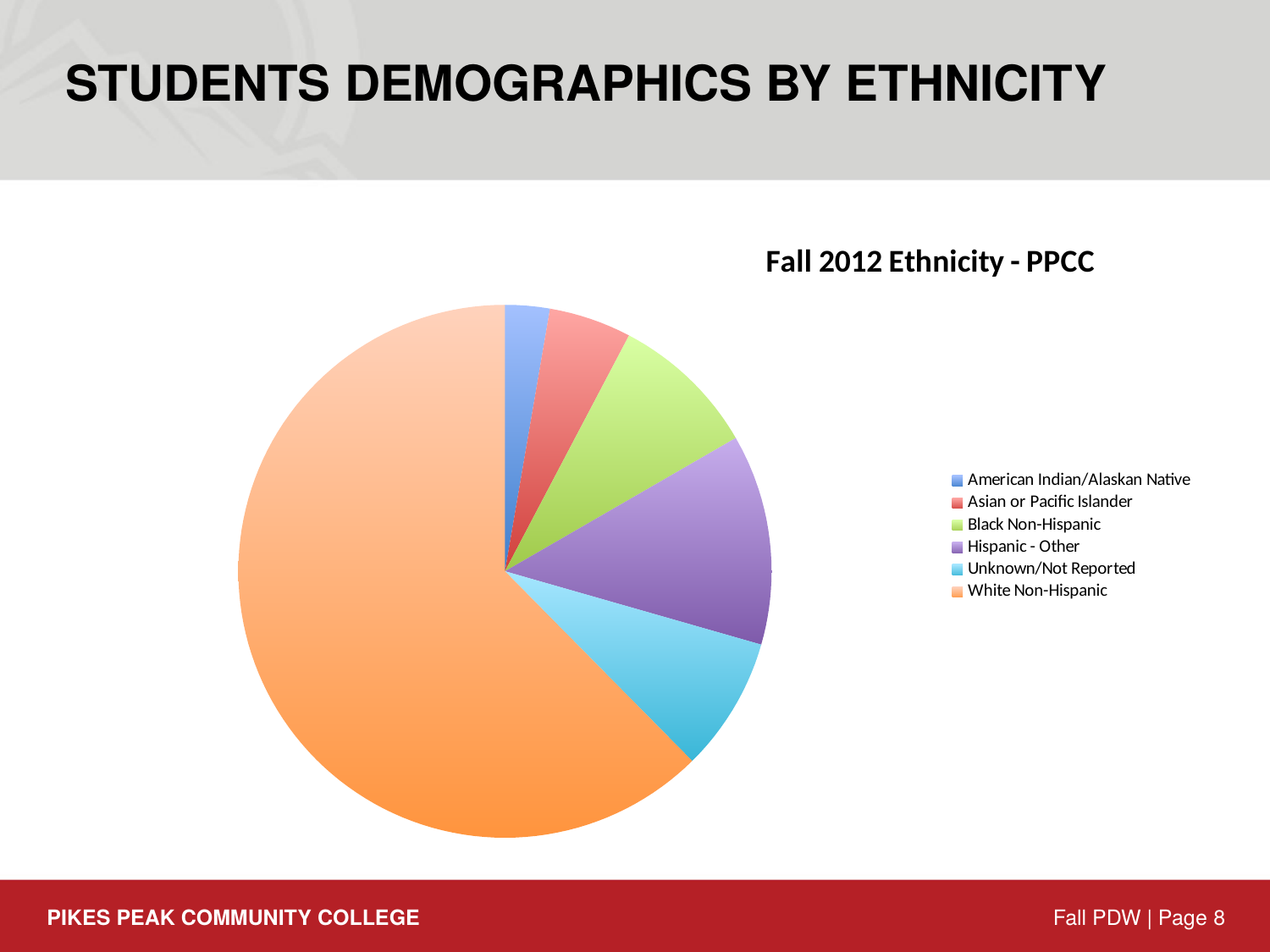

# Students demographics by ethnicity

### Chart: Fall 2012 Ethnicity - PPCC

| Category | Fall 2012 |
|---|---|
| American Indian/Alaskan Native | 0.0270626193454928 |
| Asian or Pacific Islander | 0.0499769539737934 |
| Black Non-Hispanic | 0.089550273260025 |
| Hispanic - Other | 0.127806676763021 |
| Unknown/Not Reported | 0.081648778560611 |
| White Non-Hispanic | 0.623954698097057 |
PIKES PEAK COMMUNITY COLLEGE
Fall PDW | Page 8